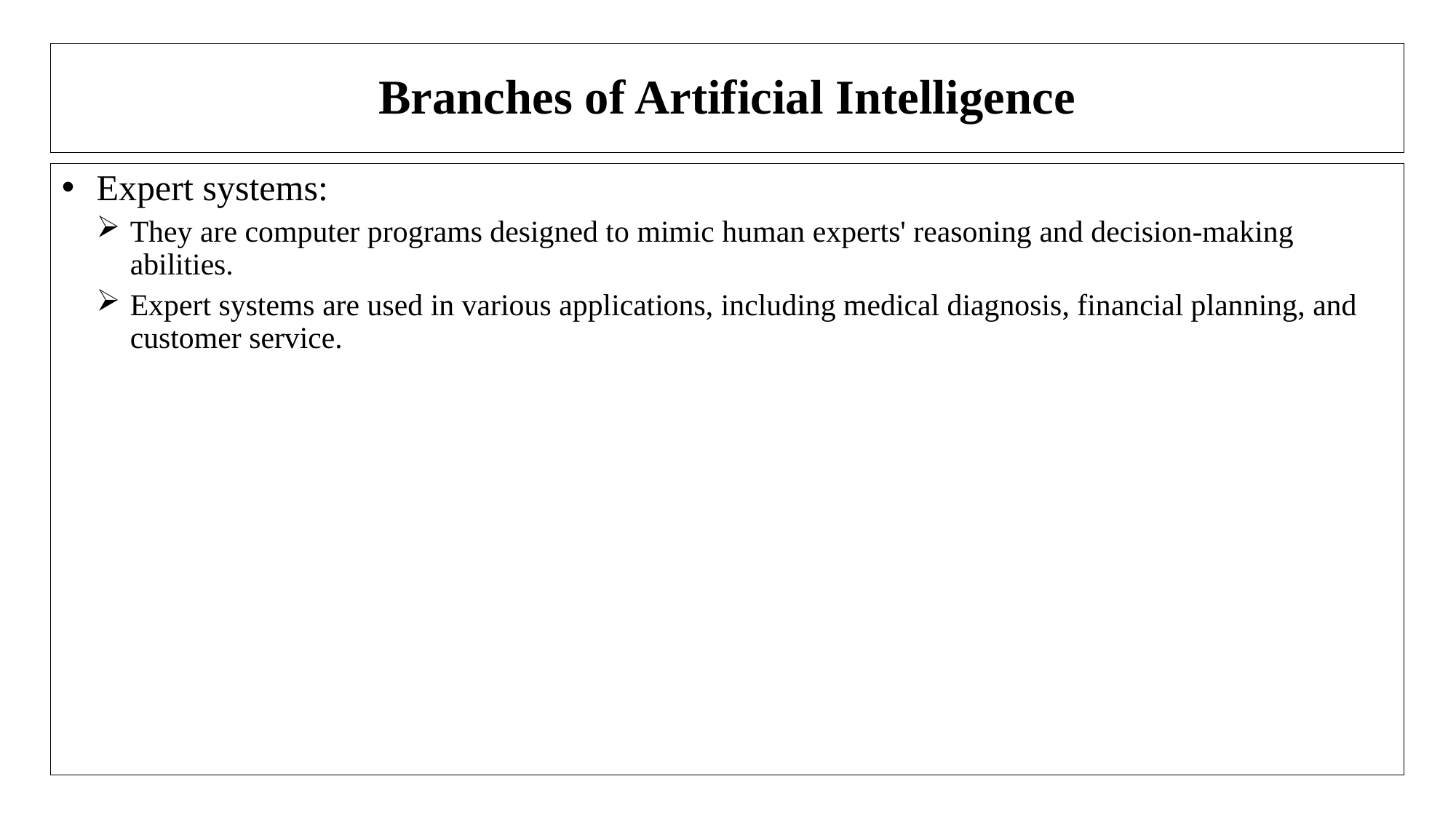

# Branches of Artificial Intelligence
Expert systems:
They are computer programs designed to mimic human experts' reasoning and decision-making abilities.
Expert systems are used in various applications, including medical diagnosis, financial planning, and customer service.